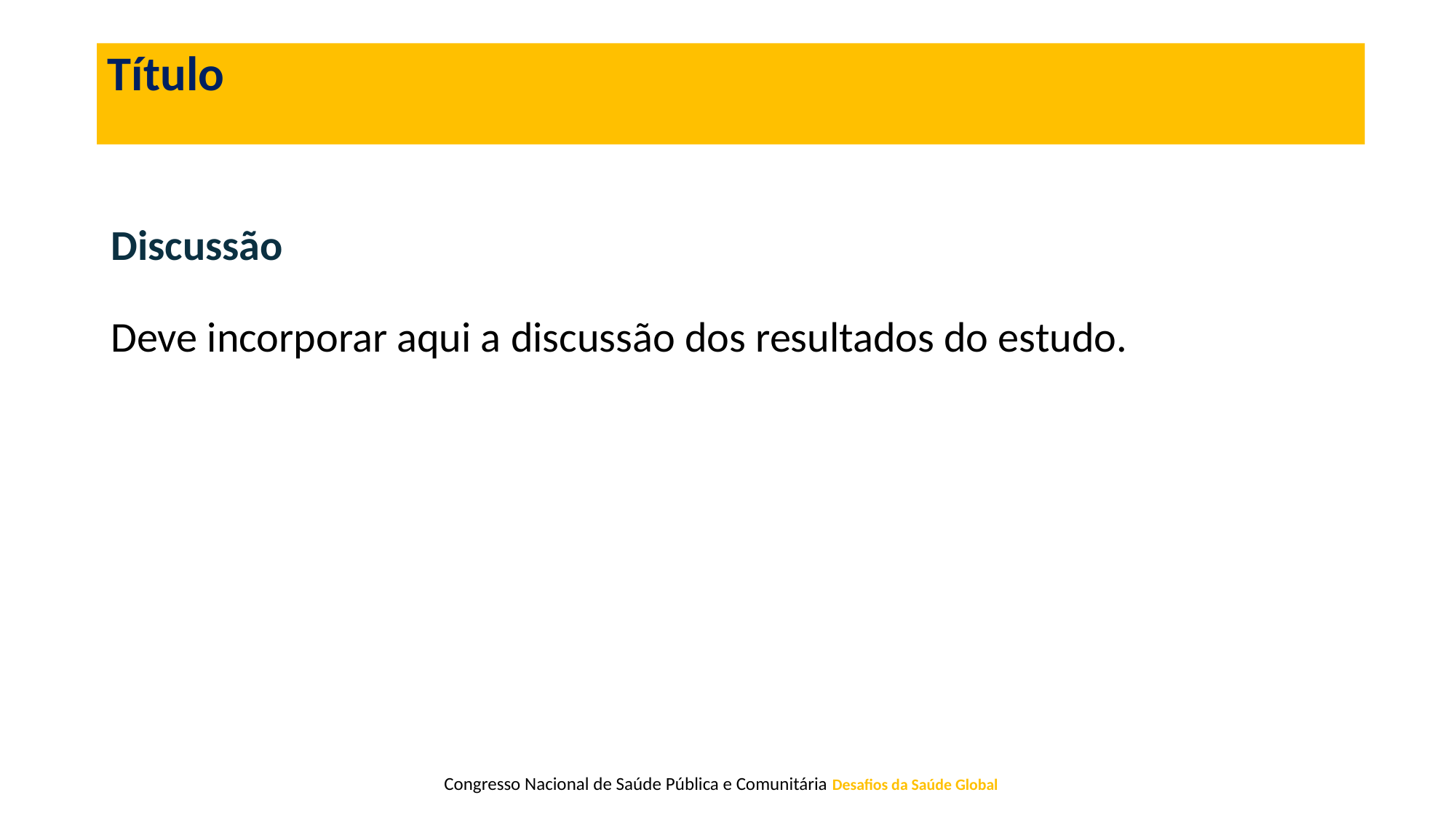

Título
Discussão
Deve incorporar aqui a discussão dos resultados do estudo.
 Congresso Nacional de Saúde Pública e Comunitária Desafios da Saúde Global